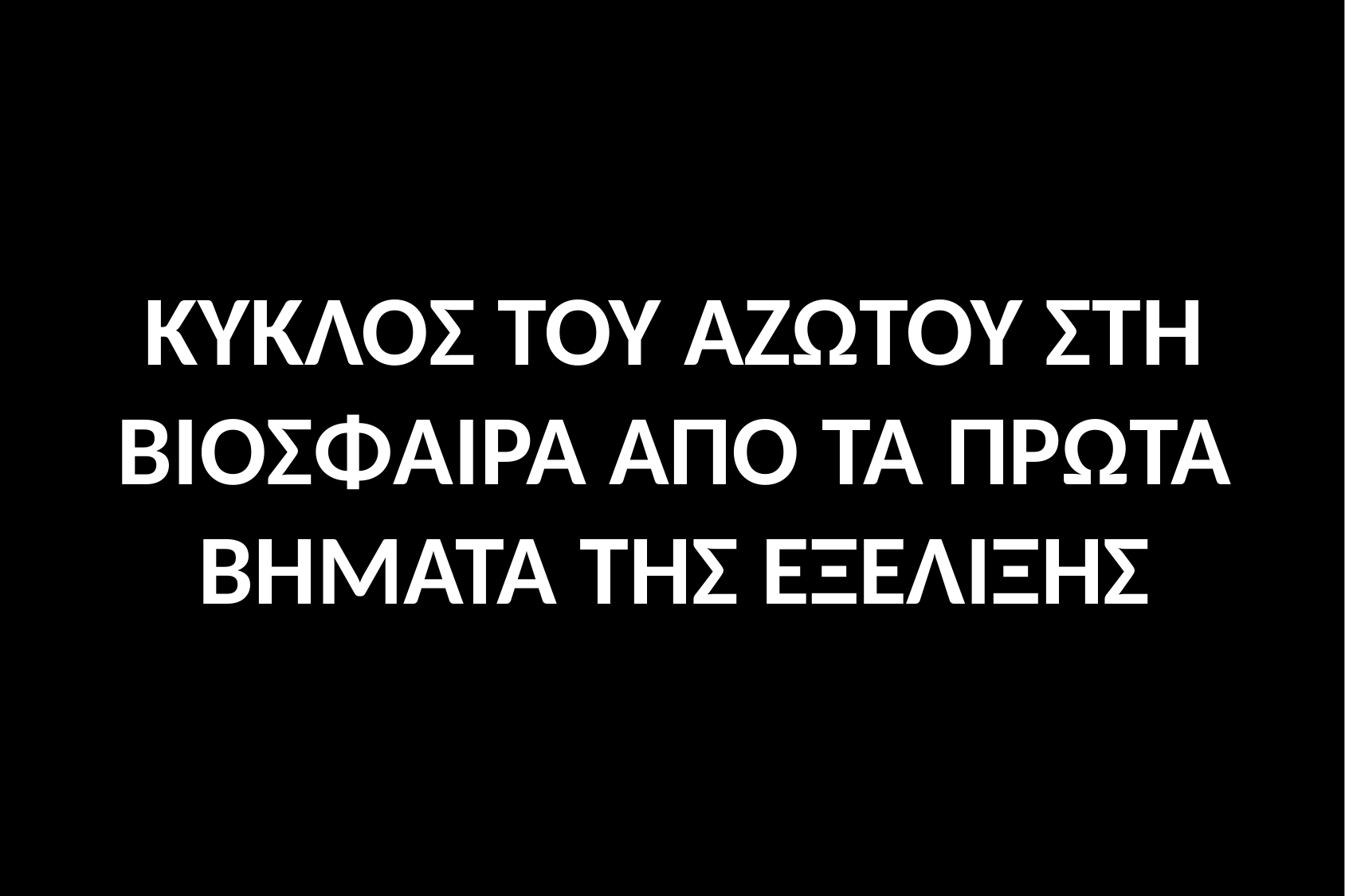

ΚΥΚΛΟΣ ΤΟΥ ΑΖΩΤΟΥ ΣΤΗ ΒΙΟΣΦΑΙΡΑ ΑΠΟ ΤΑ ΠΡΩΤΑ ΒΗΜΑΤΑ ΤΗΣ ΕΞΕΛΙΞΗΣ